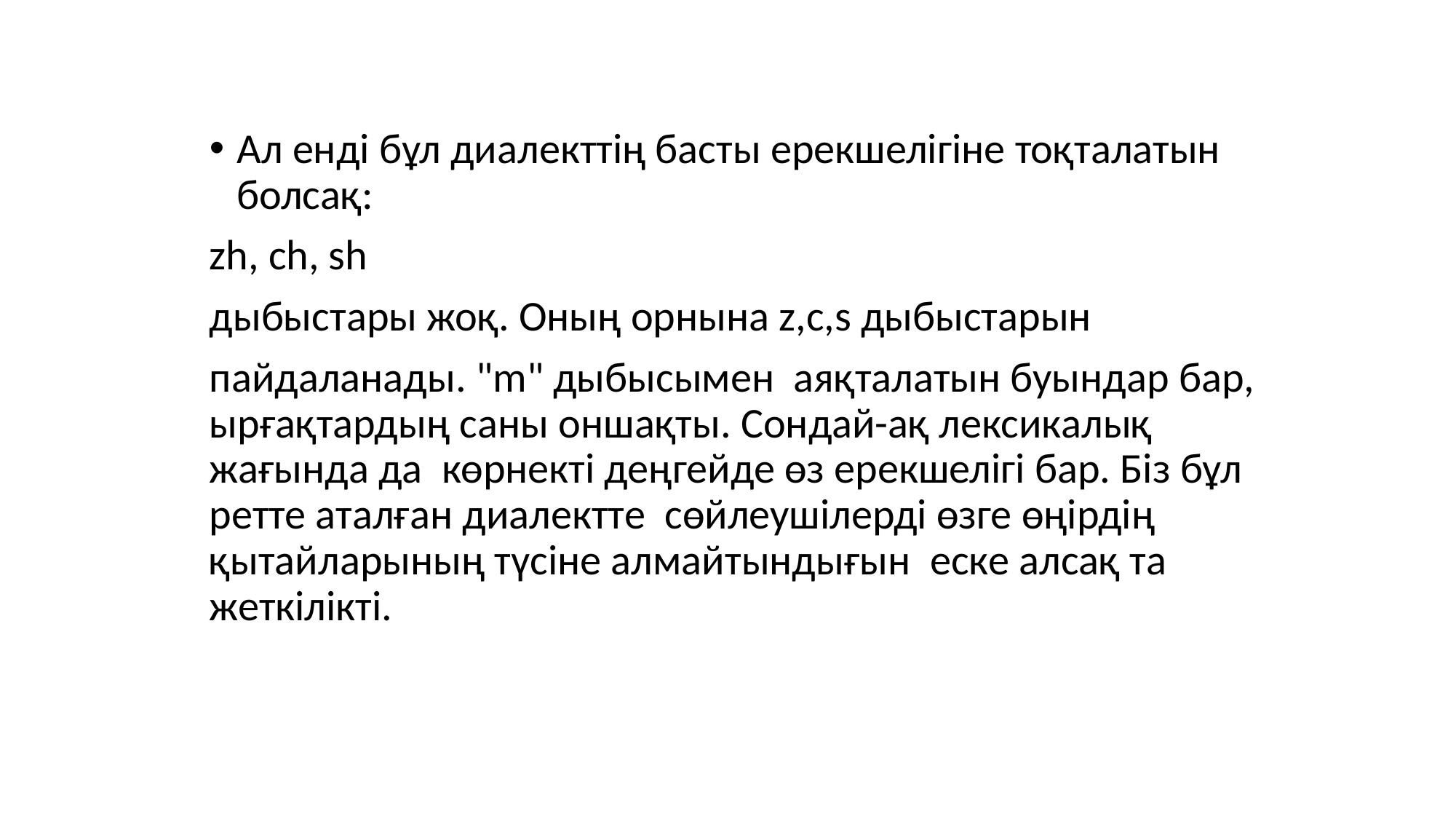

Ал енді бұл диалекттің басты ерекшелігіне тоқталатын болсақ:
zh, ch, sh
дыбыстары жоқ. Оның орнына z,c,s дыбыстарын
пайдаланады. "m" дыбысымен  аяқталатын буындар бар,  ырғақтардың саны оншақты. Сондай-ақ лексикалық жағында да  көрнекті деңгейде өз ерекшелігі бар. Біз бұл ретте аталған диалектте  сөйлеушілерді өзге өңірдің қытайларының түсіне алмайтындығын  еске алсақ та жеткілікті.